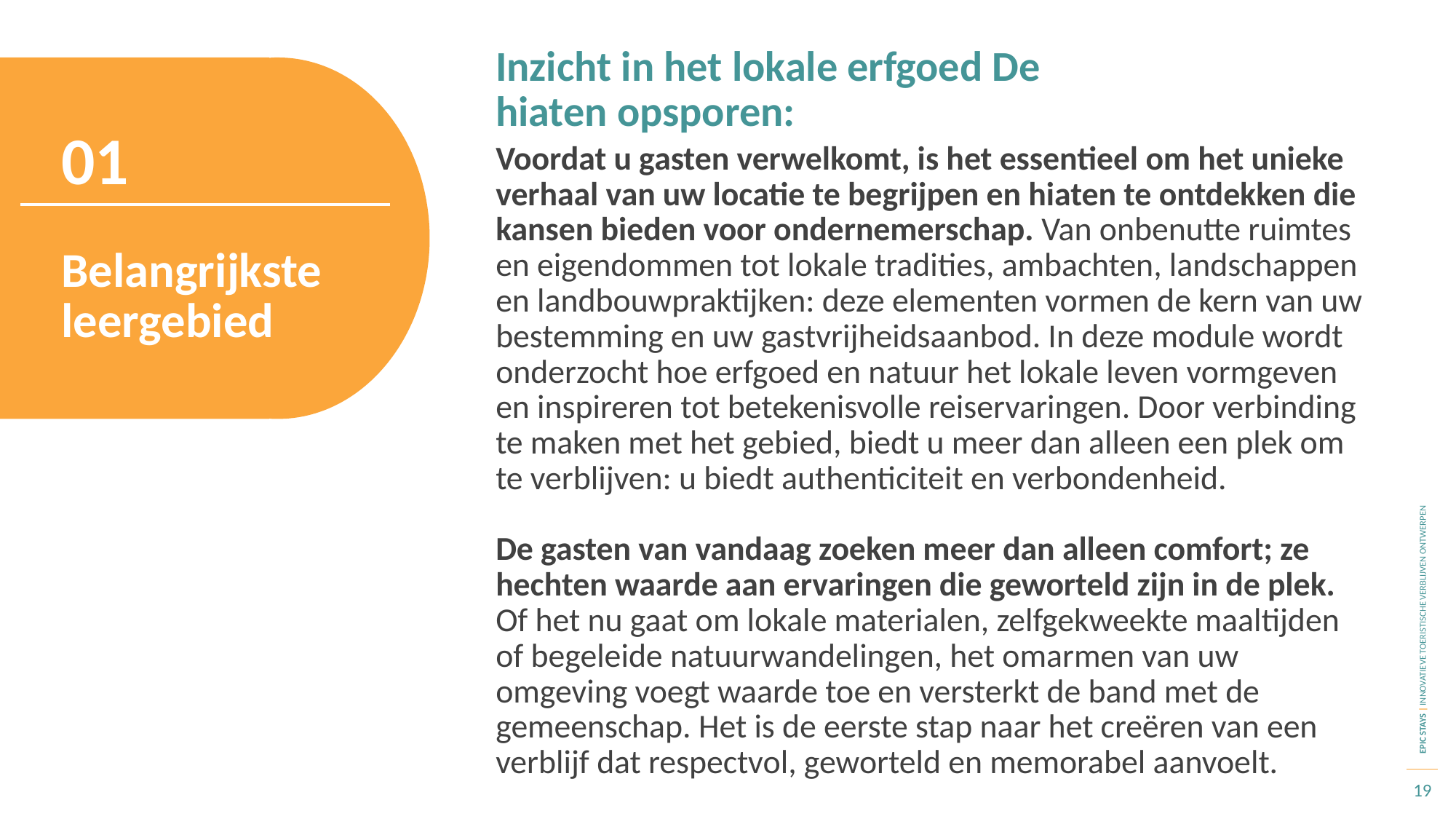

Inzicht in het lokale erfgoed De hiaten opsporen:

01
Voordat u gasten verwelkomt, is het essentieel om het unieke verhaal van uw locatie te begrijpen en hiaten te ontdekken die kansen bieden voor ondernemerschap. Van onbenutte ruimtes en eigendommen tot lokale tradities, ambachten, landschappen en landbouwpraktijken: deze elementen vormen de kern van uw bestemming en uw gastvrijheidsaanbod. In deze module wordt onderzocht hoe erfgoed en natuur het lokale leven vormgeven en inspireren tot betekenisvolle reiservaringen. Door verbinding te maken met het gebied, biedt u meer dan alleen een plek om te verblijven: u biedt authenticiteit en verbondenheid.

De gasten van vandaag zoeken meer dan alleen comfort; ze hechten waarde aan ervaringen die geworteld zijn in de plek. Of het nu gaat om lokale materialen, zelfgekweekte maaltijden of begeleide natuurwandelingen, het omarmen van uw omgeving voegt waarde toe en versterkt de band met de gemeenschap. Het is de eerste stap naar het creëren van een verblijf dat respectvol, geworteld en memorabel aanvoelt.

Belangrijkste leergebied
19